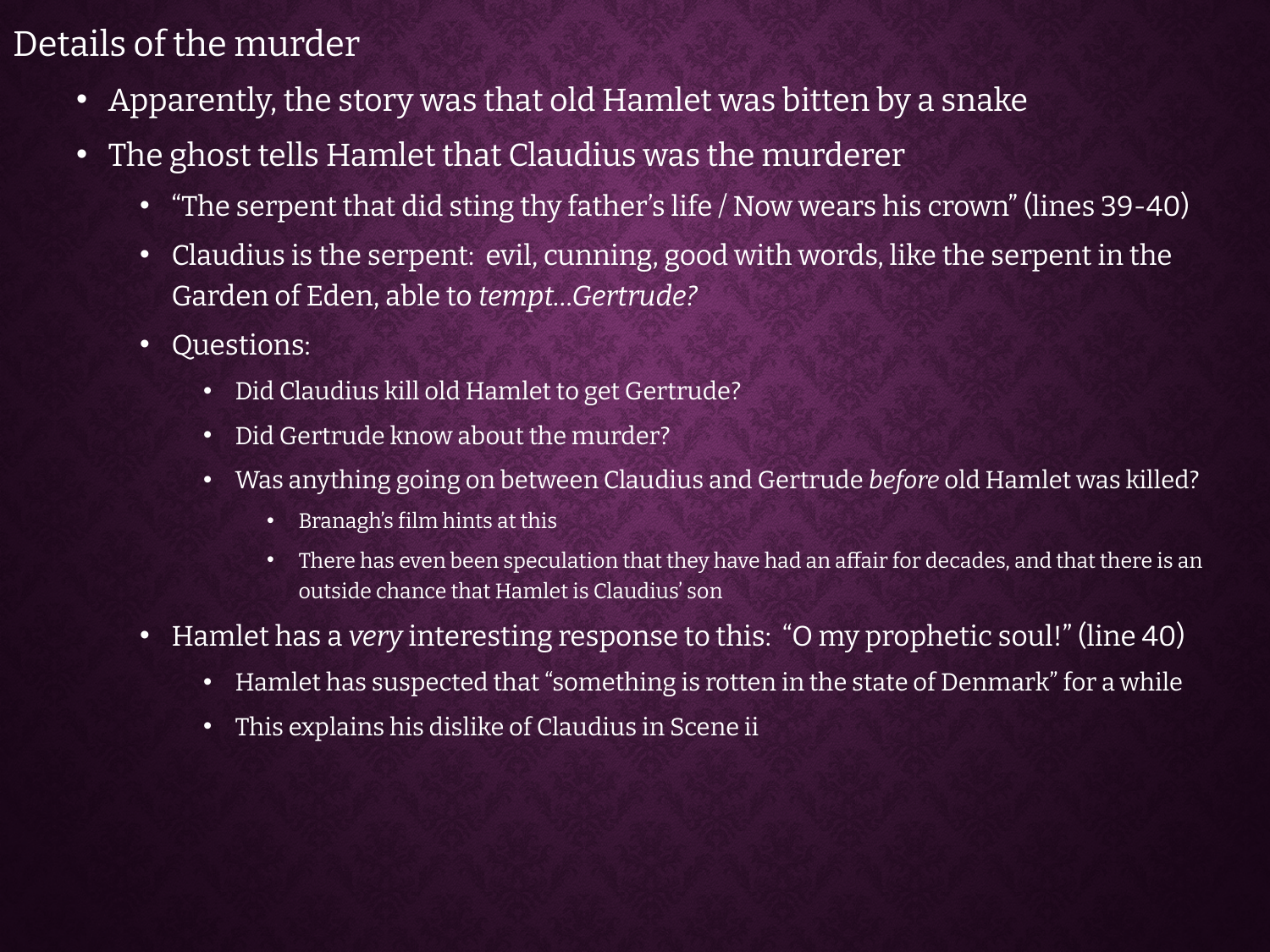

Details of the murder
Apparently, the story was that old Hamlet was bitten by a snake
The ghost tells Hamlet that Claudius was the murderer
“The serpent that did sting thy father’s life / Now wears his crown” (lines 39-40)
Claudius is the serpent:  evil, cunning, good with words, like the serpent in the Garden of Eden, able to tempt…Gertrude?
Questions:
Did Claudius kill old Hamlet to get Gertrude?
Did Gertrude know about the murder?
Was anything going on between Claudius and Gertrude before old Hamlet was killed?
Branagh’s film hints at this
There has even been speculation that they have had an affair for decades, and that there is an outside chance that Hamlet is Claudius’ son
Hamlet has a very interesting response to this:  “O my prophetic soul!” (line 40)
Hamlet has suspected that “something is rotten in the state of Denmark” for a while
This explains his dislike of Claudius in Scene ii